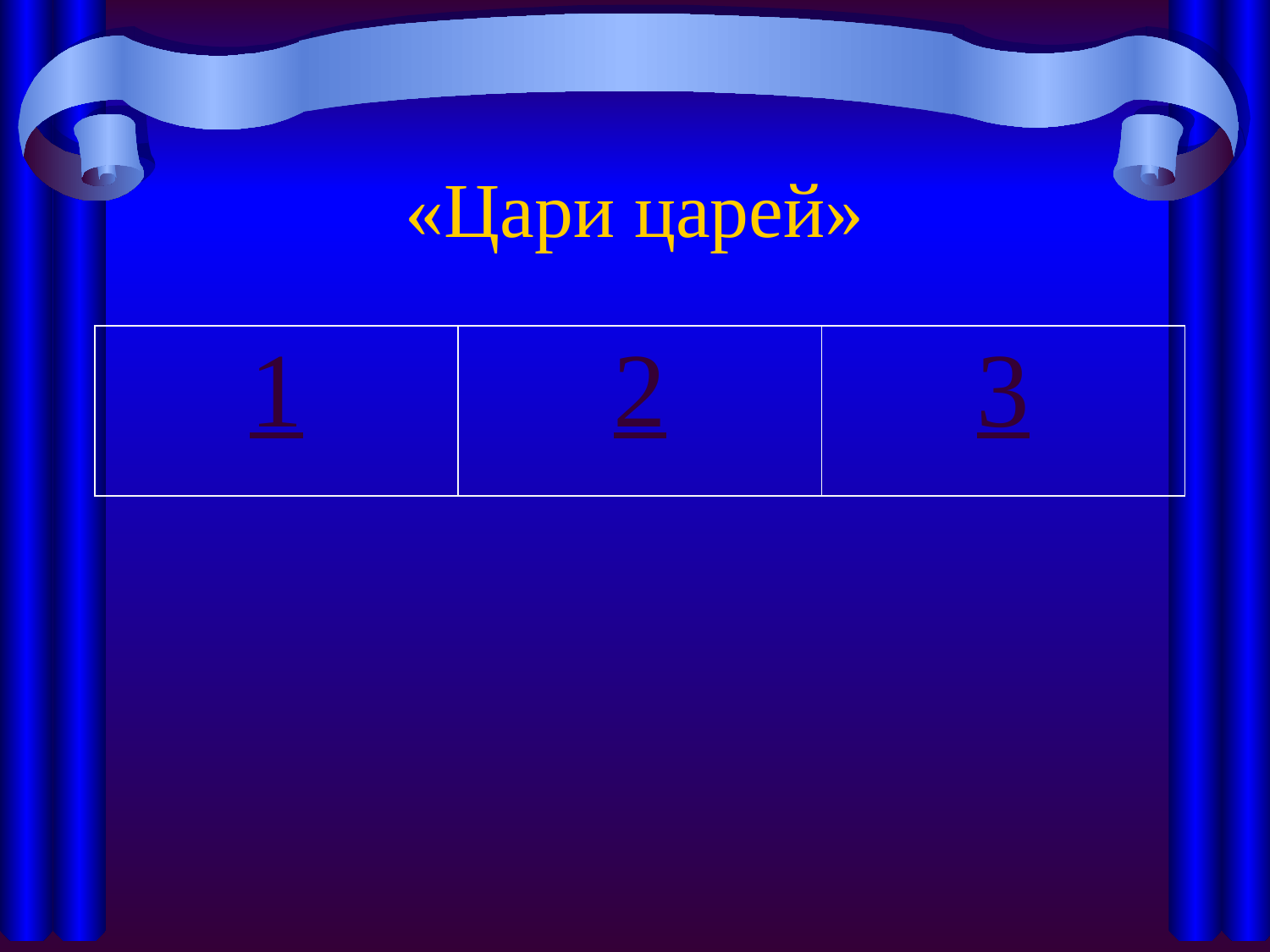

# «Цари царей»
| 1 | 2 | 3 |
| --- | --- | --- |